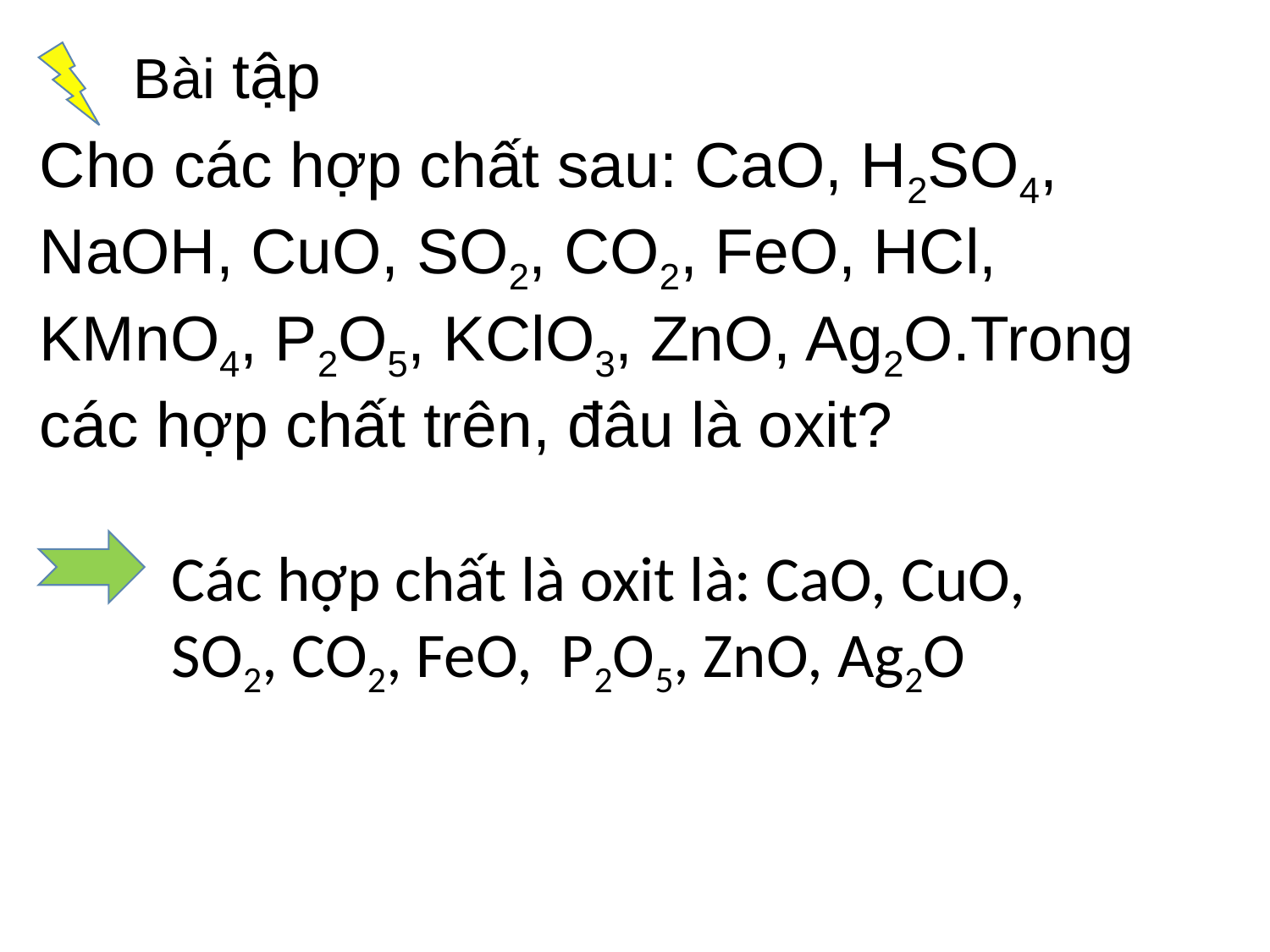

Bài tập
Cho các hợp chất sau: CaO, H2SO4, NaOH, CuO, SO2, CO2, FeO, HCl, KMnO4, P2O5, KClO3, ZnO, Ag2O.Trong các hợp chất trên, đâu là oxit?

Các hợp chất là oxit là: CaO, CuO, SO2, CO2, FeO,  P2O5, ZnO, Ag2O